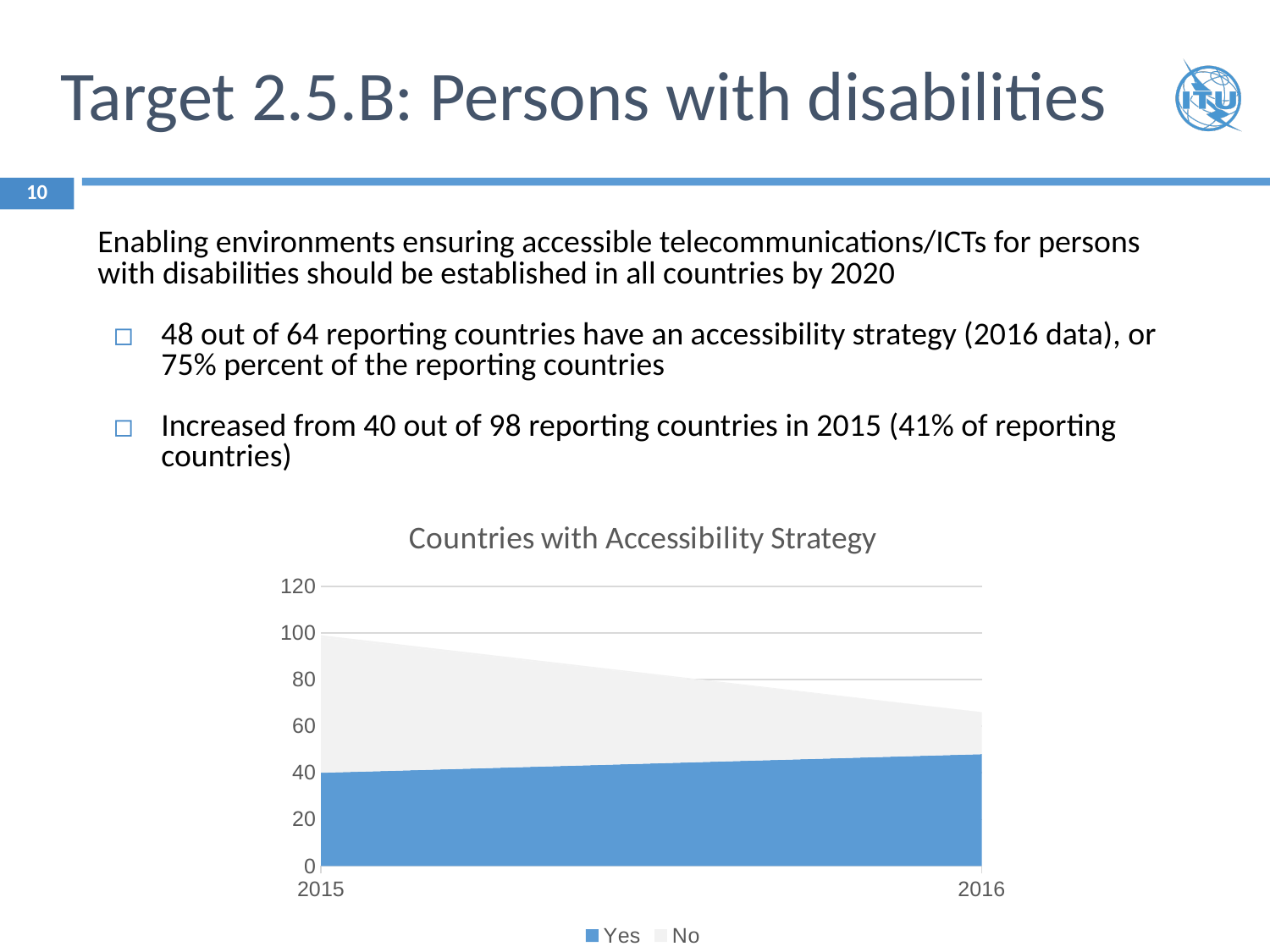

# Target 2.5.B: Persons with disabilities
10
Enabling environments ensuring accessible telecommunications/ICTs for persons with disabilities should be established in all countries by 2020

48 out of 64 reporting countries have an accessibility strategy (2016 data), or 75% percent of the reporting countries

Increased from 40 out of 98 reporting countries in 2015 (41% of reporting countries)

[unsupported chart]